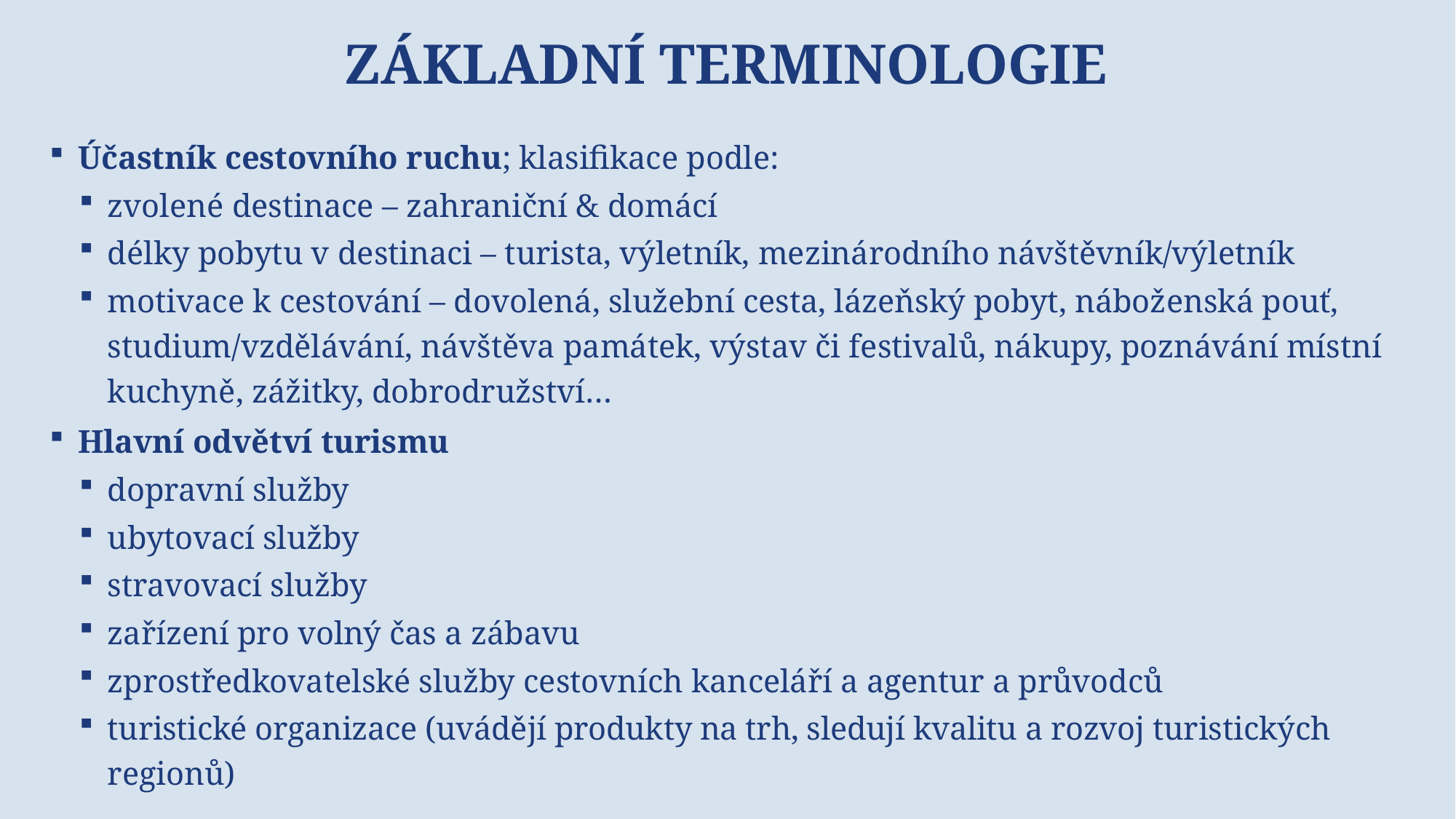

# Základní terminologie
Účastník cestovního ruchu; klasifikace podle:
zvolené destinace – zahraniční & domácí
délky pobytu v destinaci – turista, výletník, mezinárodního návštěvník/výletník
motivace k cestování – dovolená, služební cesta, lázeňský pobyt, náboženská pouť, studium/vzdělávání, návštěva památek, výstav či festivalů, nákupy, poznávání místní kuchyně, zážitky, dobrodružství…
Hlavní odvětví turismu
dopravní služby
ubytovací služby
stravovací služby
zařízení pro volný čas a zábavu
zprostředkovatelské služby cestovních kanceláří a agentur a průvodců
turistické organizace (uvádějí produkty na trh, sledují kvalitu a rozvoj turistických regionů)